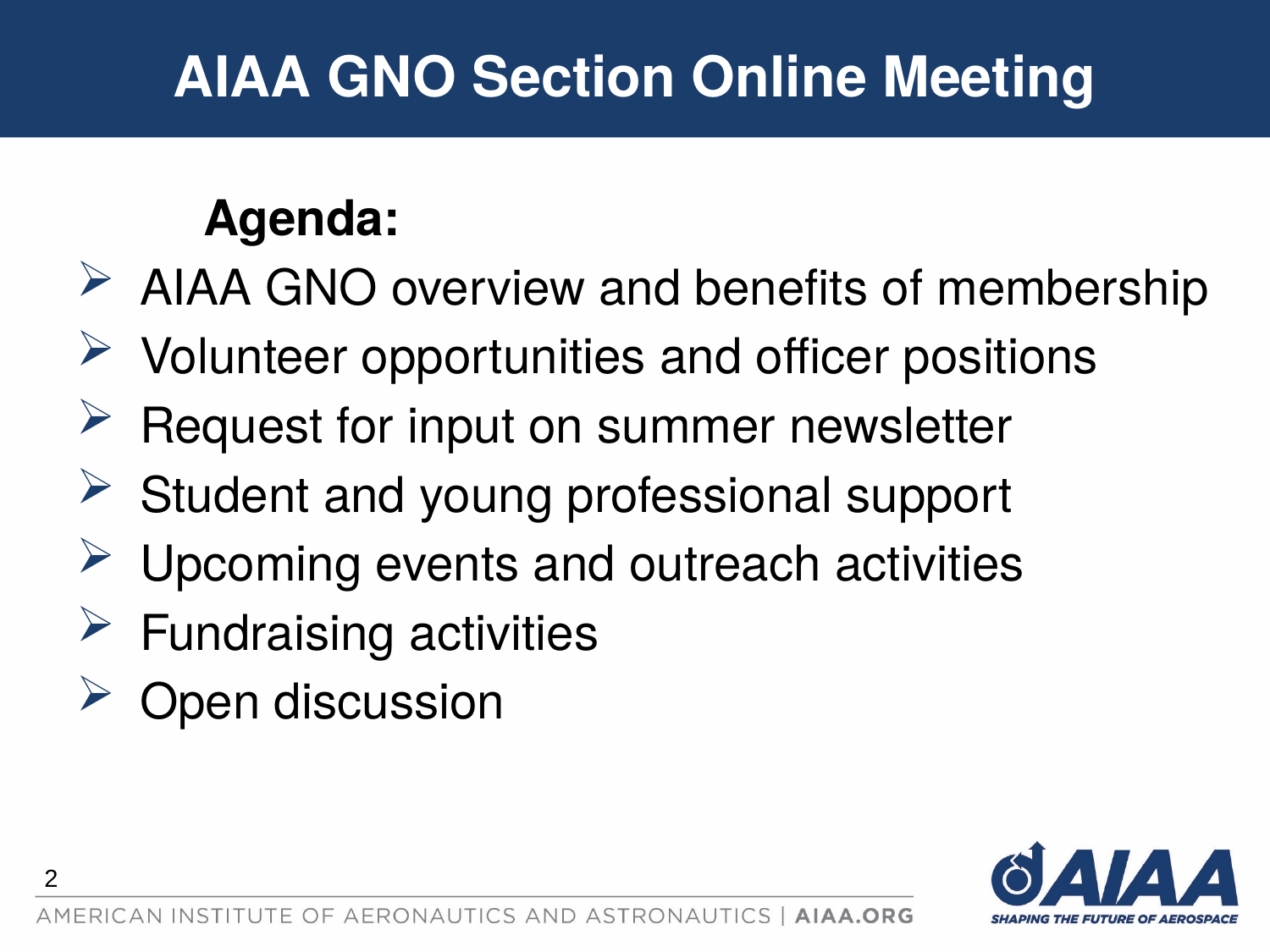

# AIAA GNO Section Online Meeting
	Agenda:
AIAA GNO overview and benefits of membership
Volunteer opportunities and officer positions
Request for input on summer newsletter
Student and young professional support
Upcoming events and outreach activities
Fundraising activities
Open discussion

2